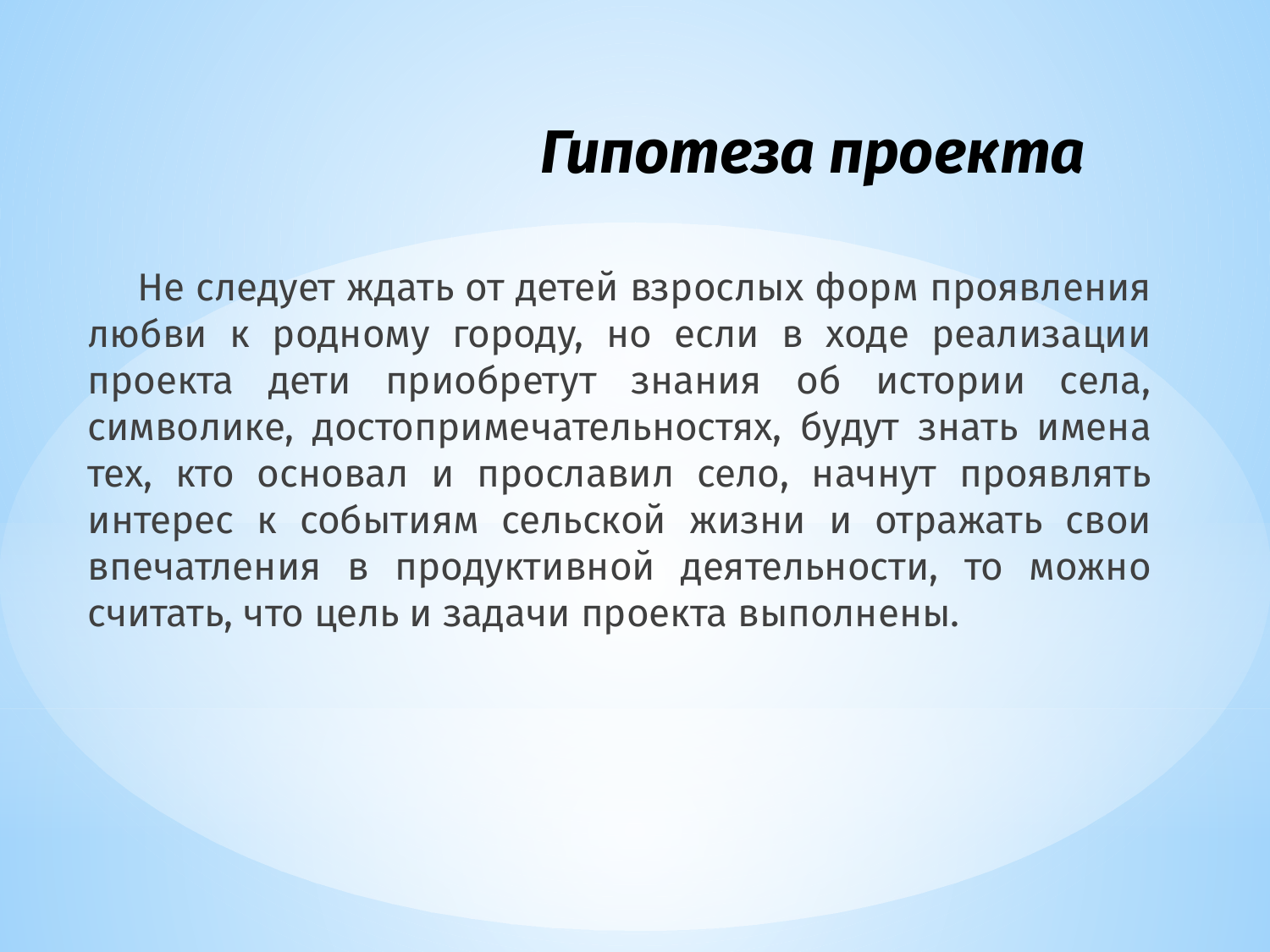

# Гипотеза проекта
Не следует ждать от детей взрослых форм проявления любви к родному городу, но если в ходе реализации проекта дети приобретут знания об истории села, символике, достопримечательностях, будут знать имена тех, кто основал и прославил село, начнут проявлять интерес к событиям сельской жизни и отражать свои впечатления в продуктивной деятельности, то можно считать, что цель и задачи проекта выполнены.